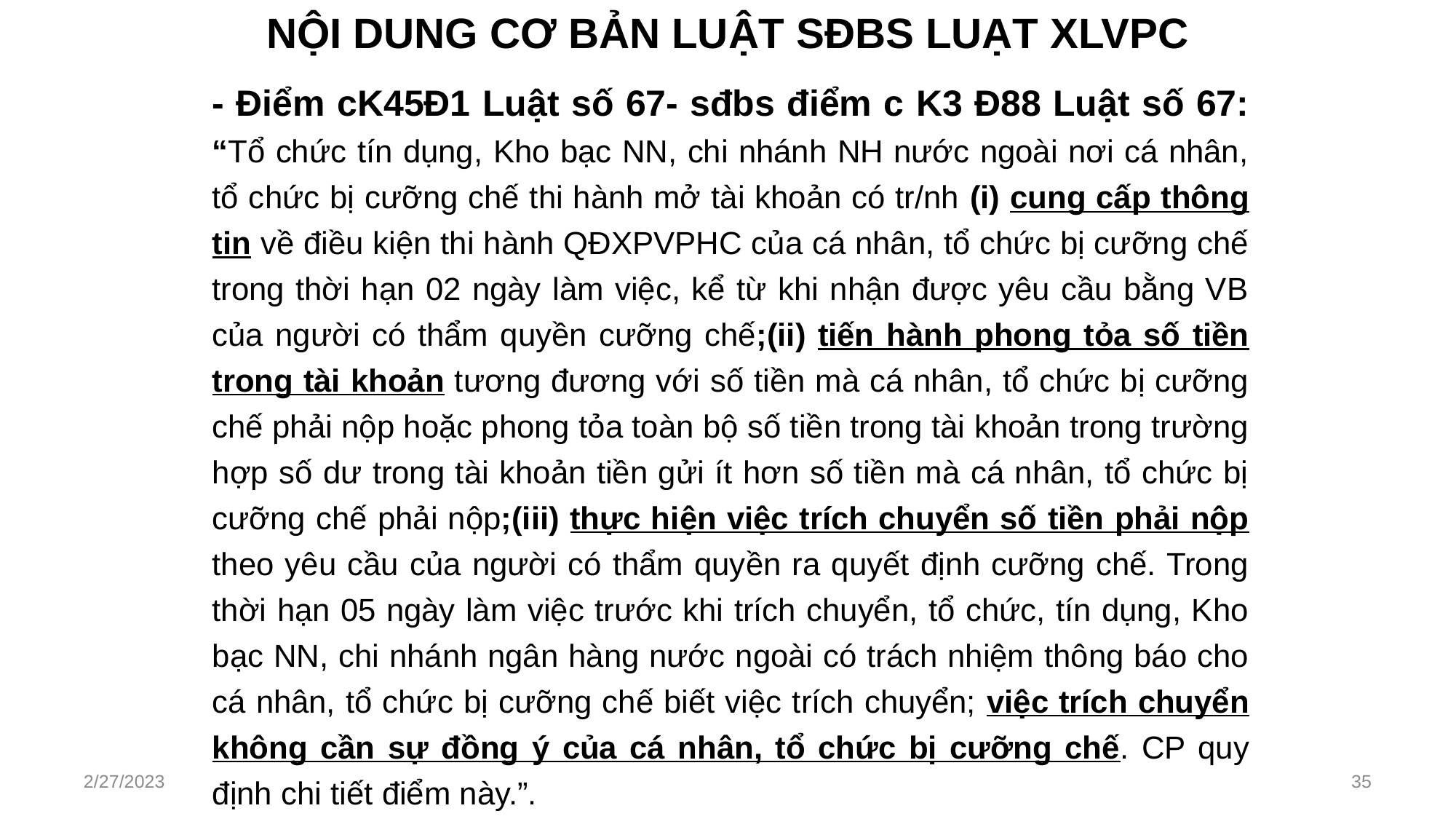

# NỘI DUNG CƠ BẢN LUẬT SĐBS LUẠT XLVPC
- Điểm cK45Đ1 Luật số 67- sđbs điểm c K3 Đ88 Luật số 67: “Tổ chức tín dụng, Kho bạc NN, chi nhánh NH nước ngoài nơi cá nhân, tổ chức bị cưỡng chế thi hành mở tài khoản có tr/nh (i) cung cấp thông tin về điều kiện thi hành QĐXPVPHC của cá nhân, tổ chức bị cưỡng chế trong thời hạn 02 ngày làm việc, kể từ khi nhận được yêu cầu bằng VB của người có thẩm quyền cưỡng chế;(ii) tiến hành phong tỏa số tiền trong tài khoản tương đương với số tiền mà cá nhân, tổ chức bị cưỡng chế phải nộp hoặc phong tỏa toàn bộ số tiền trong tài khoản trong trường hợp số dư trong tài khoản tiền gửi ít hơn số tiền mà cá nhân, tổ chức bị cưỡng chế phải nộp;(iii) thực hiện việc trích chuyển số tiền phải nộp theo yêu cầu của người có thẩm quyền ra quyết định cưỡng chế. Trong thời hạn 05 ngày làm việc trước khi trích chuyển, tổ chức, tín dụng, Kho bạc NN, chi nhánh ngân hàng nước ngoài có trách nhiệm thông báo cho cá nhân, tổ chức bị cưỡng chế biết việc trích chuyển; việc trích chuyển không cần sự đồng ý của cá nhân, tổ chức bị cưỡng chế. CP quy định chi tiết điểm này.”.

2/27/2023
35